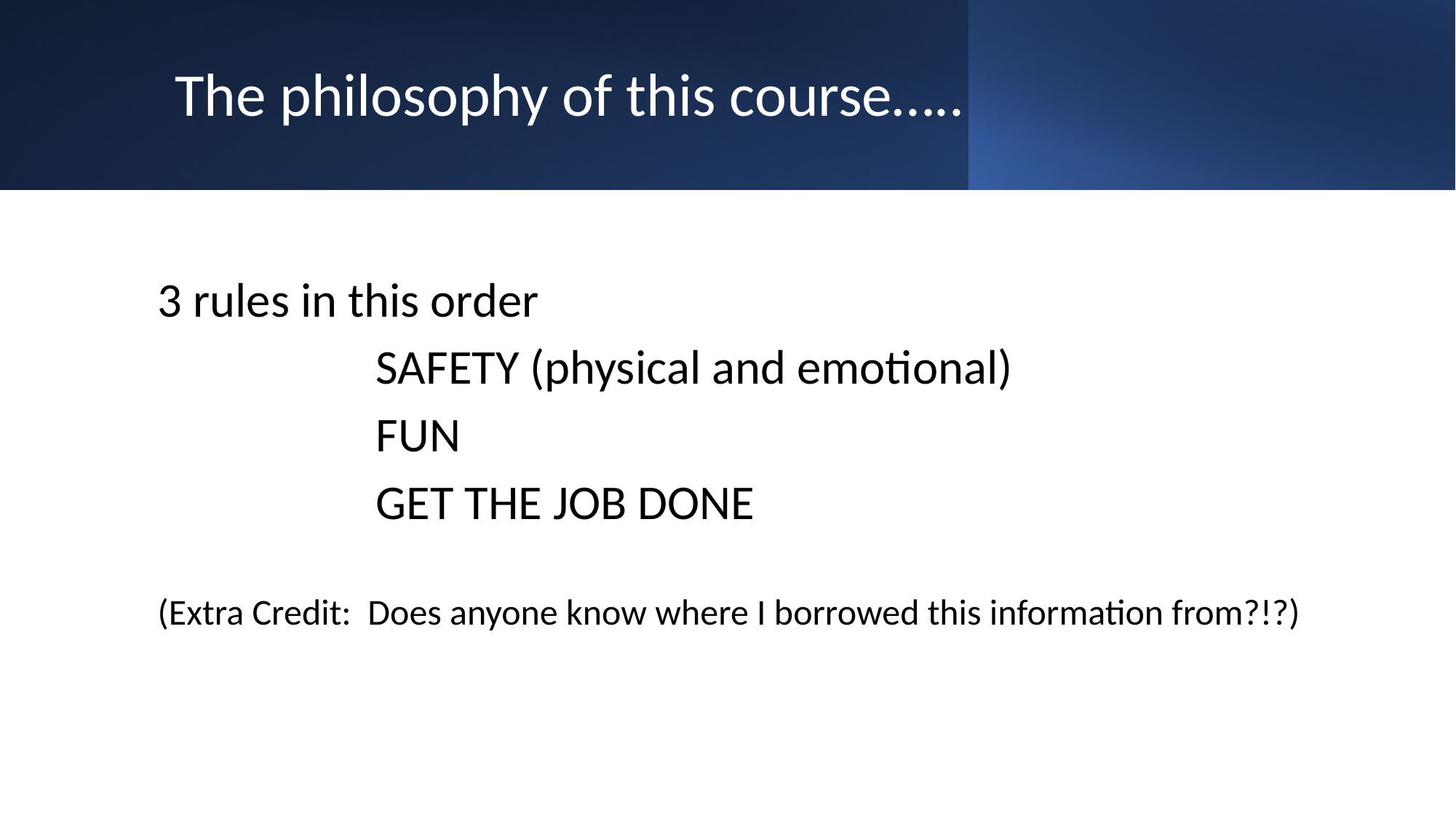

# The philosophy of this course…..
3 rules in this order
		SAFETY (physical and emotional)
		FUN
		GET THE JOB DONE

(Extra Credit:  Does anyone know where I borrowed this information from?!?)